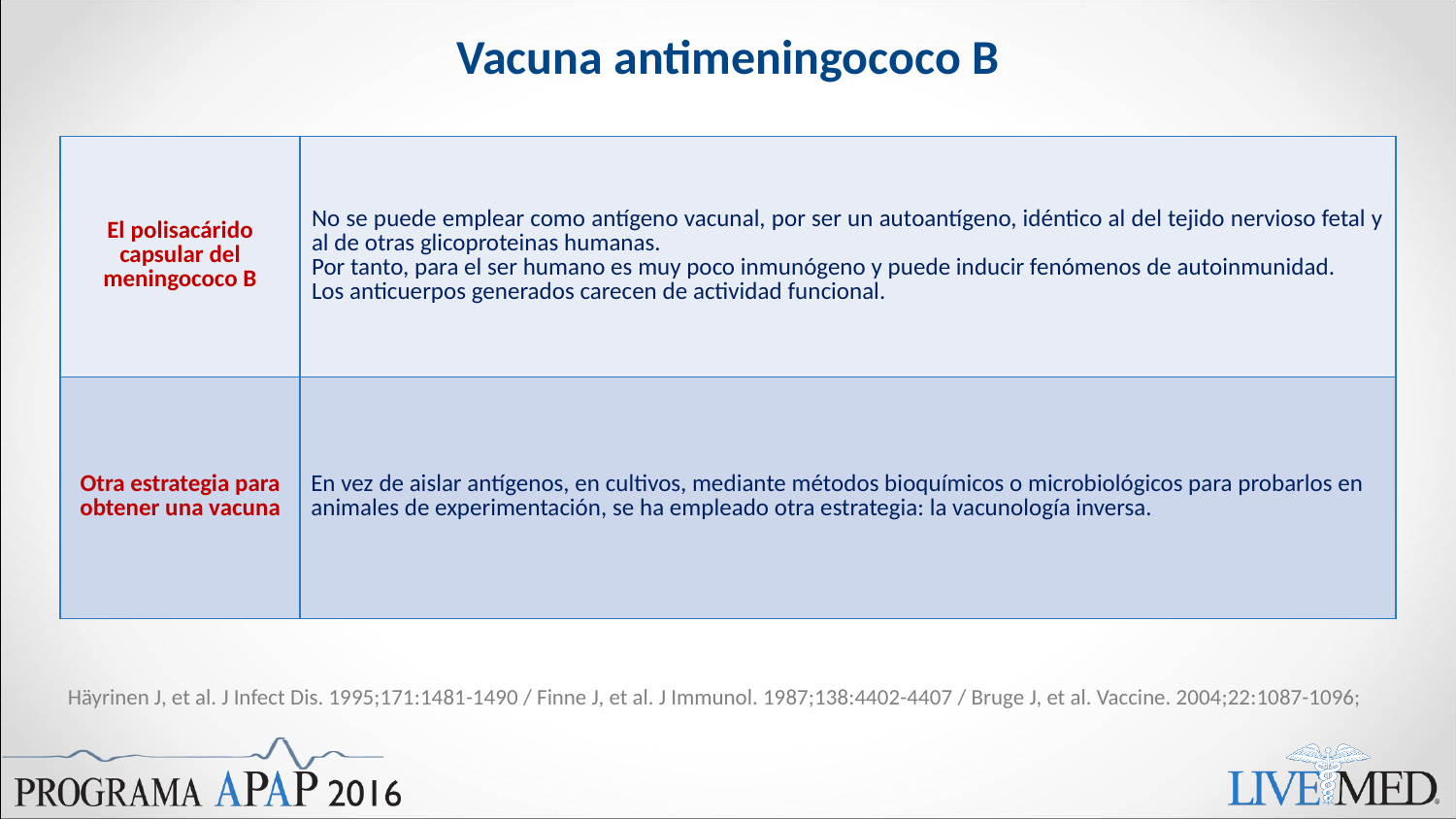

# Vacuna antimeningococo B
| El polisacárido capsular del meningococo B | No se puede emplear como antígeno vacunal, por ser un autoantígeno, idéntico al del tejido nervioso fetal y al de otras glicoproteinas humanas. Por tanto, para el ser humano es muy poco inmunógeno y puede inducir fenómenos de autoinmunidad. Los anticuerpos generados carecen de actividad funcional. |
| --- | --- |
| Otra estrategia para obtener una vacuna | En vez de aislar antígenos, en cultivos, mediante métodos bioquímicos o microbiológicos para probarlos en animales de experimentación, se ha empleado otra estrategia: la vacunología inversa. |
Häyrinen J, et al. J Infect Dis. 1995;171:1481-1490 / Finne J, et al. J Immunol. 1987;138:4402-4407 / Bruge J, et al. Vaccine. 2004;22:1087-1096;